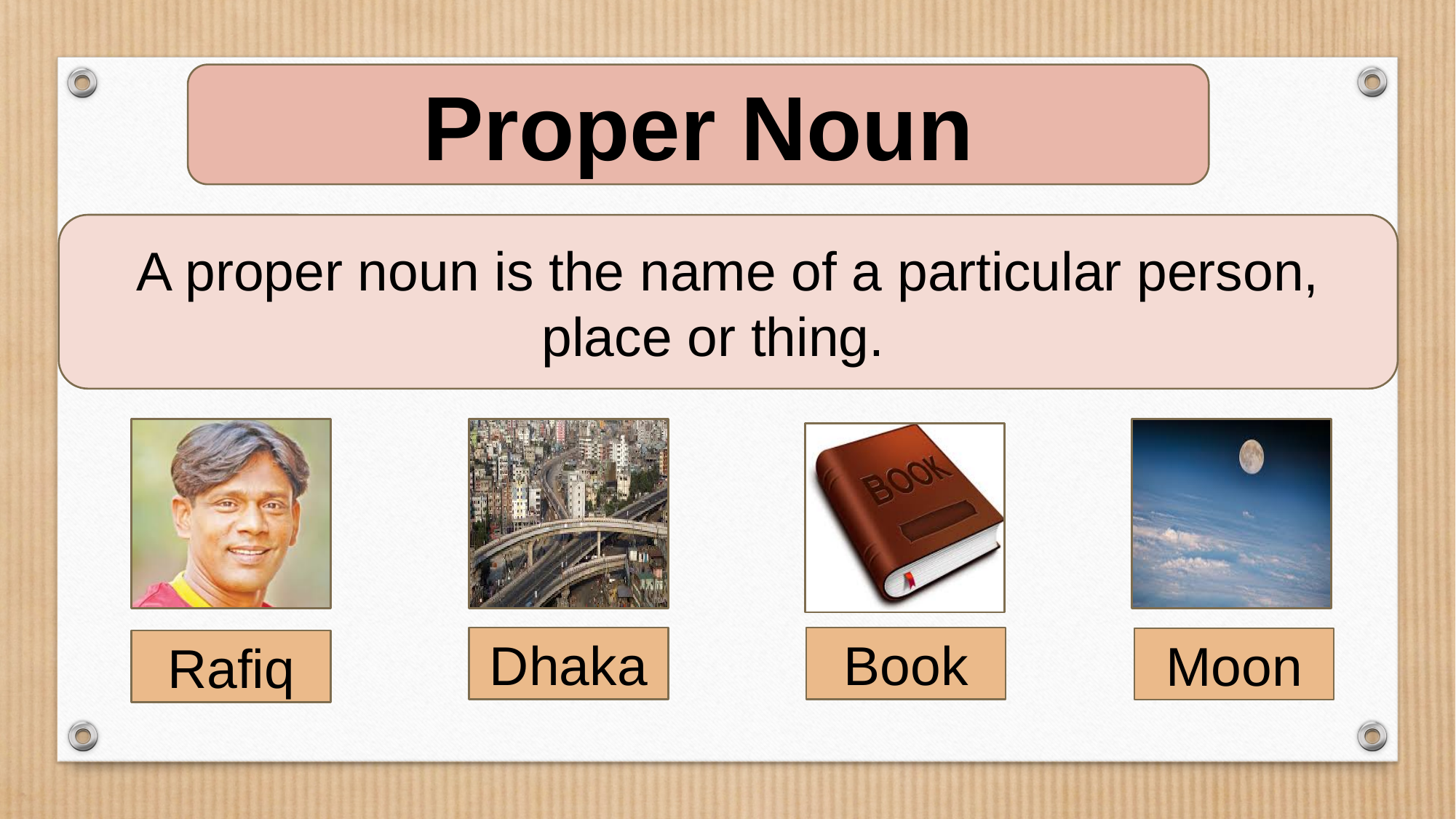

Proper Noun
A proper noun is the name of a particular person, place or thing.

Book
Dhaka
Moon
Rafiq